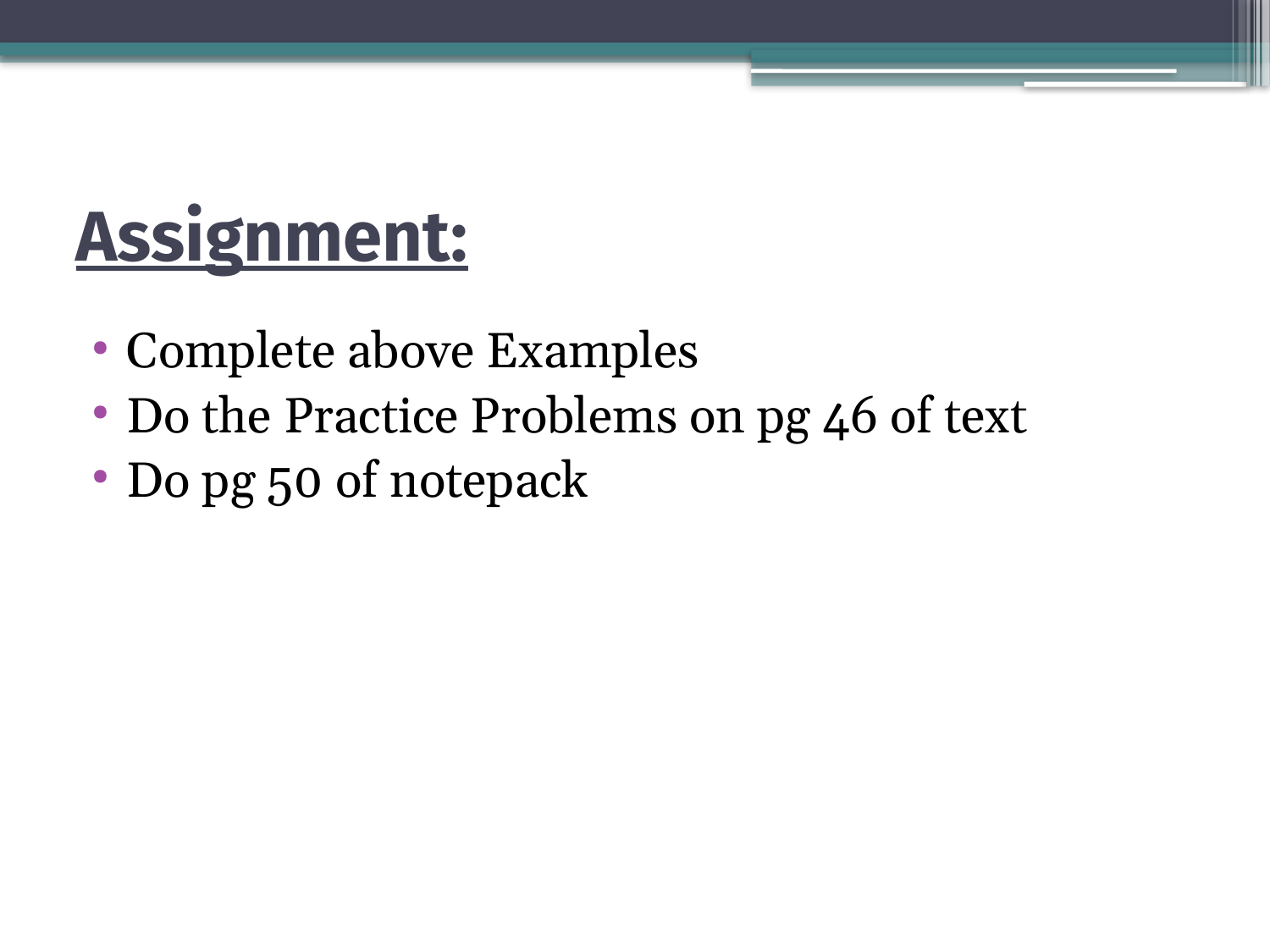

# Assignment:
Complete above Examples
Do the Practice Problems on pg 46 of text
Do pg 50 of notepack